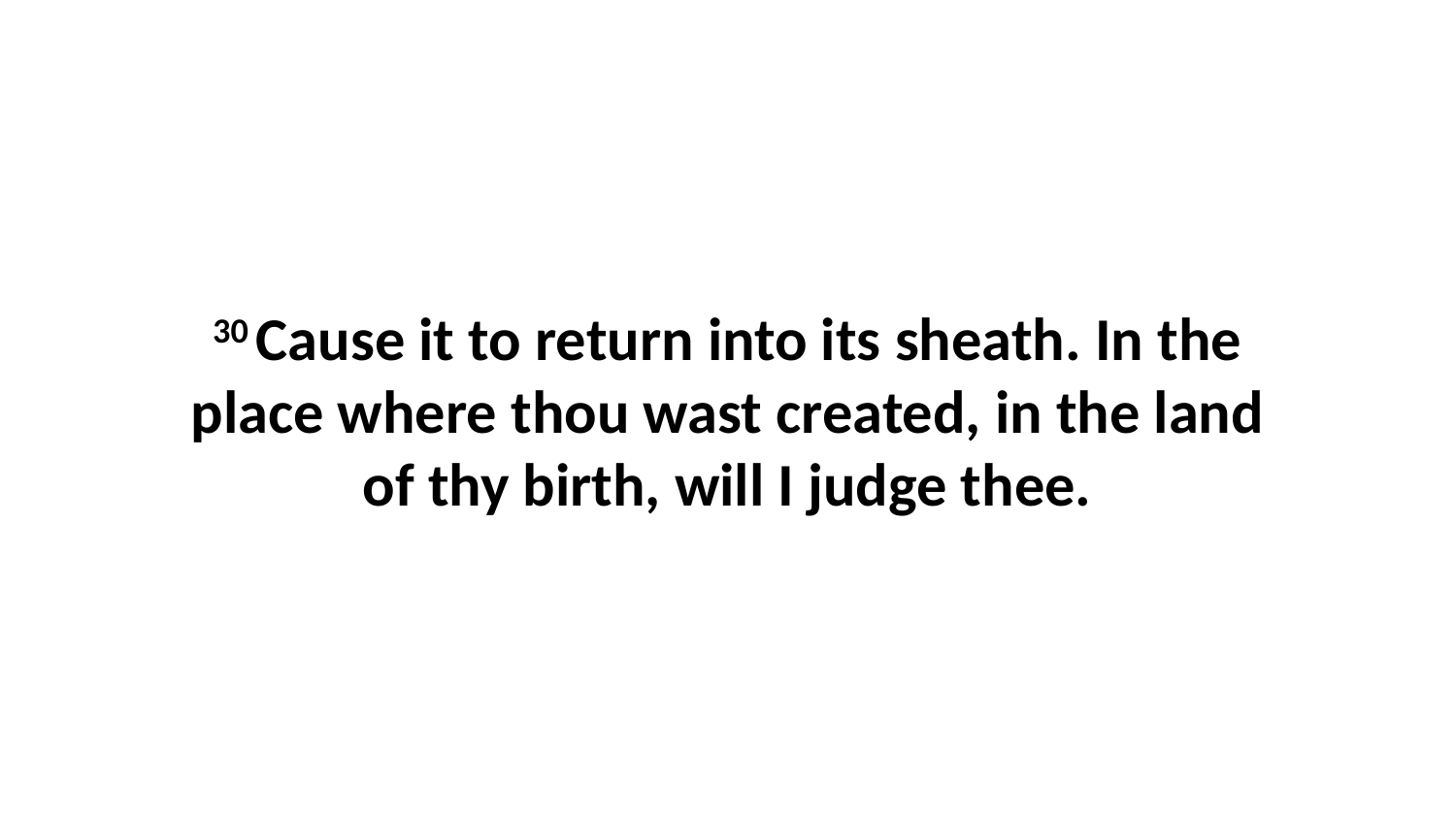

30 Cause it to return into its sheath. In the place where thou wast created, in the land of thy birth, will I judge thee.